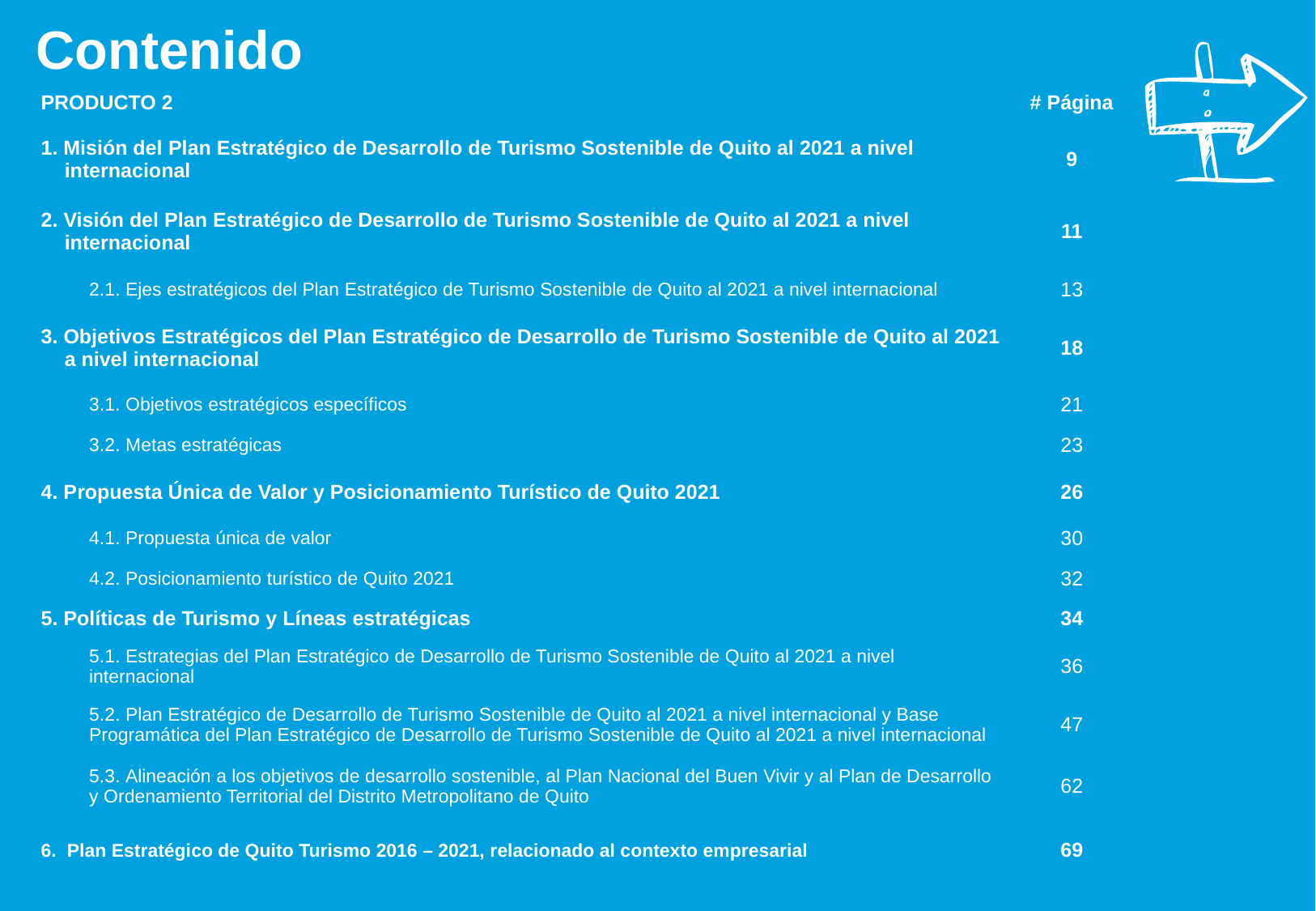

Contenido

| PRODUCTO 2 | # Página |
| --- | --- |
| 1. Misión del Plan Estratégico de Desarrollo de Turismo Sostenible de Quito al 2021 a nivel internacional | 9 |
| 2. Visión del Plan Estratégico de Desarrollo de Turismo Sostenible de Quito al 2021 a nivel internacional | 11 |
| 2.1. Ejes estratégicos del Plan Estratégico de Turismo Sostenible de Quito al 2021 a nivel internacional | 13 |
| 3. Objetivos Estratégicos del Plan Estratégico de Desarrollo de Turismo Sostenible de Quito al 2021 a nivel internacional | 18 |
| 3.1. Objetivos estratégicos específicos | 21 |
| 3.2. Metas estratégicas | 23 |
| 4. Propuesta Única de Valor y Posicionamiento Turístico de Quito 2021 | 26 |
| 4.1. Propuesta única de valor | 30 |
| 4.2. Posicionamiento turístico de Quito 2021 | 32 |
| 5. Políticas de Turismo y Líneas estratégicas | 34 |
| 5.1. Estrategias del Plan Estratégico de Desarrollo de Turismo Sostenible de Quito al 2021 a nivel internacional | 36 |
| 5.2. Plan Estratégico de Desarrollo de Turismo Sostenible de Quito al 2021 a nivel internacional y Base Programática del Plan Estratégico de Desarrollo de Turismo Sostenible de Quito al 2021 a nivel internacional | 47 |
| 5.3. Alineación a los objetivos de desarrollo sostenible, al Plan Nacional del Buen Vivir y al Plan de Desarrollo y Ordenamiento Territorial del Distrito Metropolitano de Quito | 62 |
| 6. Plan Estratégico de Quito Turismo 2016 – 2021, relacionado al contexto empresarial | 69 |